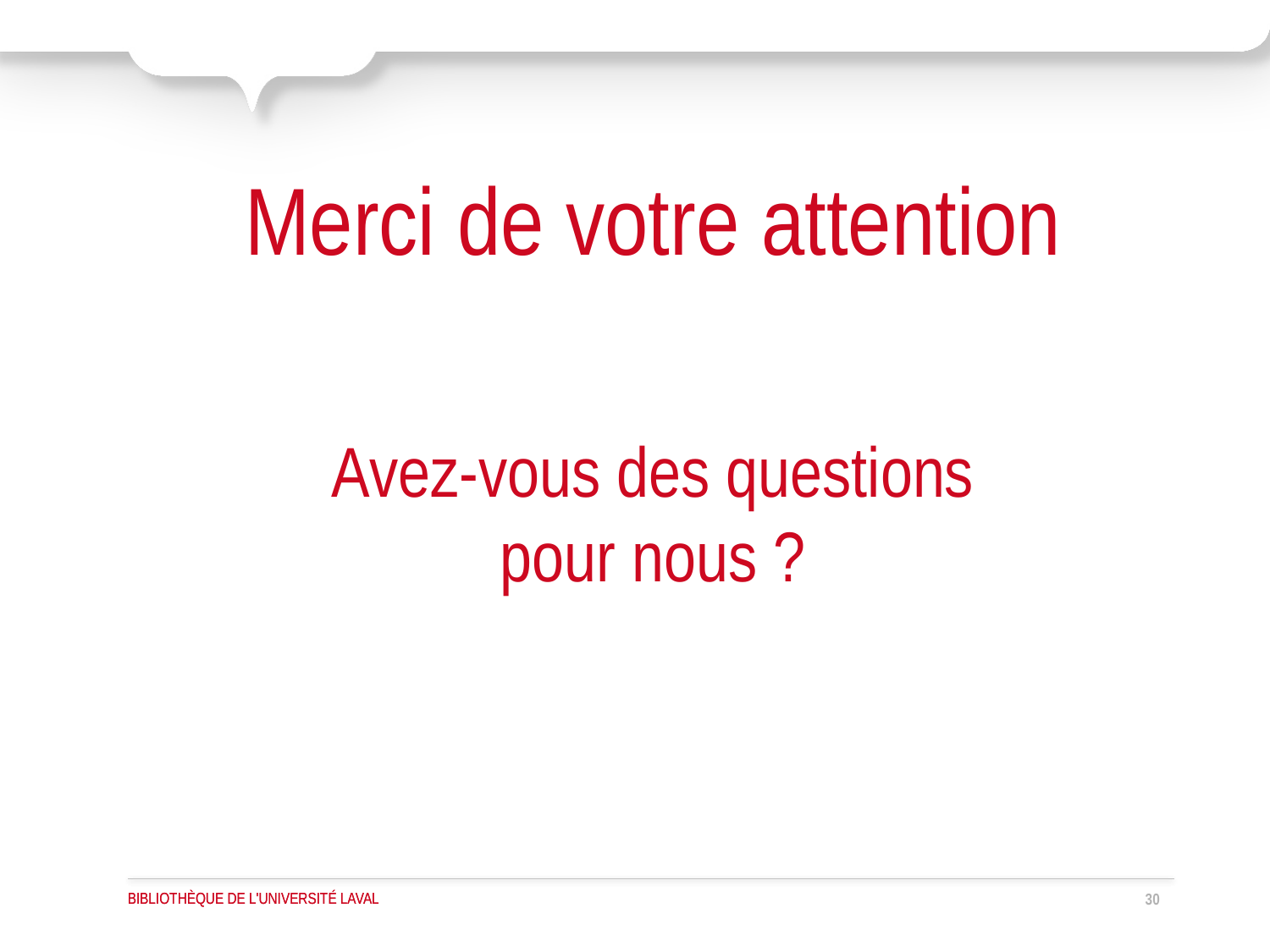

# Merci de votre attention Avez-vous des questions pour nous ?
30